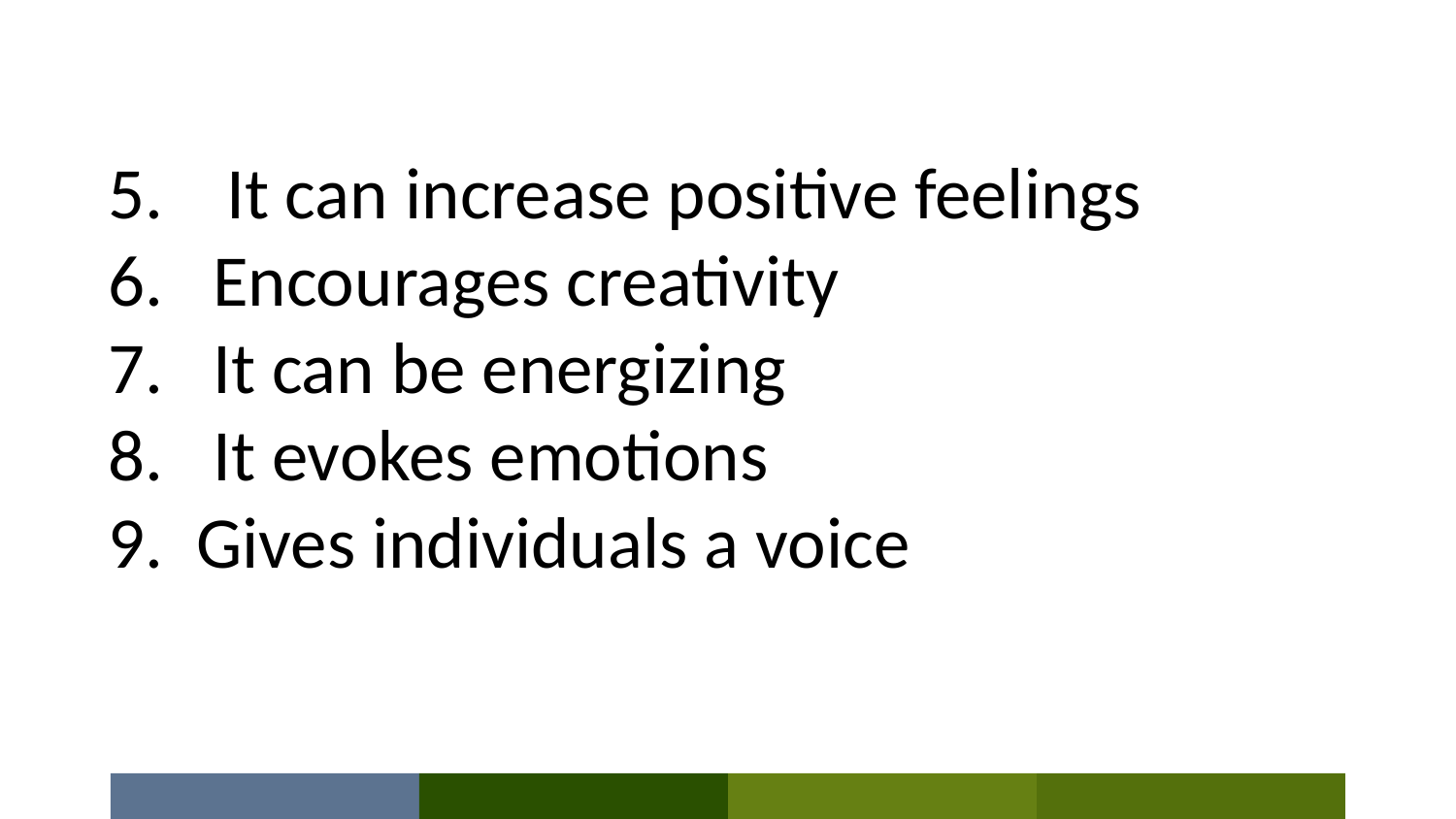

It can increase positive feelings
   Encourages creativity
   It can be energizing
   It evokes emotions
  Gives individuals a voice
#